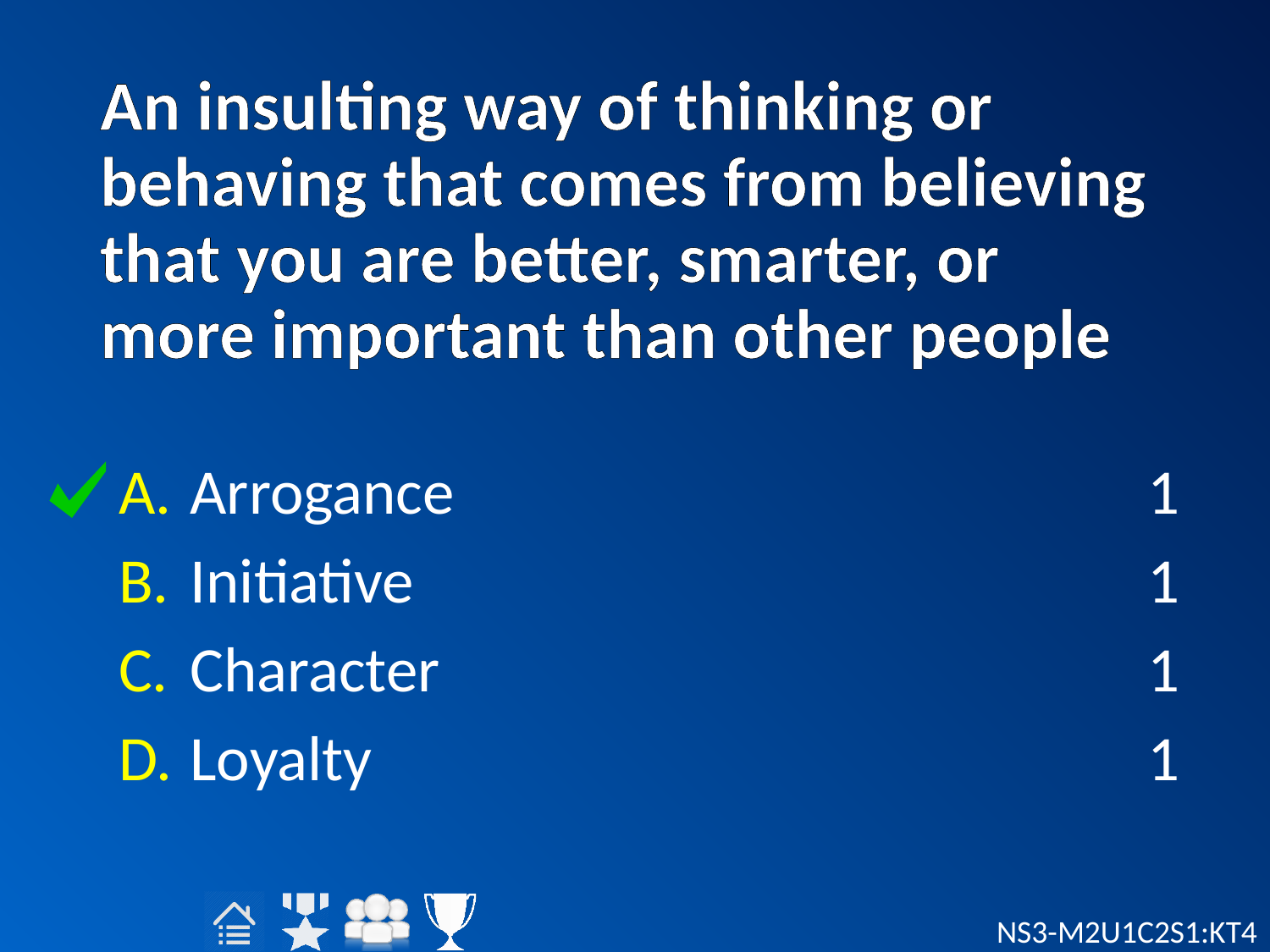

# An insulting way of thinking or behaving that comes from believing that you are better, smarter, or more important than other people
Arrogance
Initiative
Character
Loyalty
1
1
1
1

NS3-M2U1C2S1:KT4